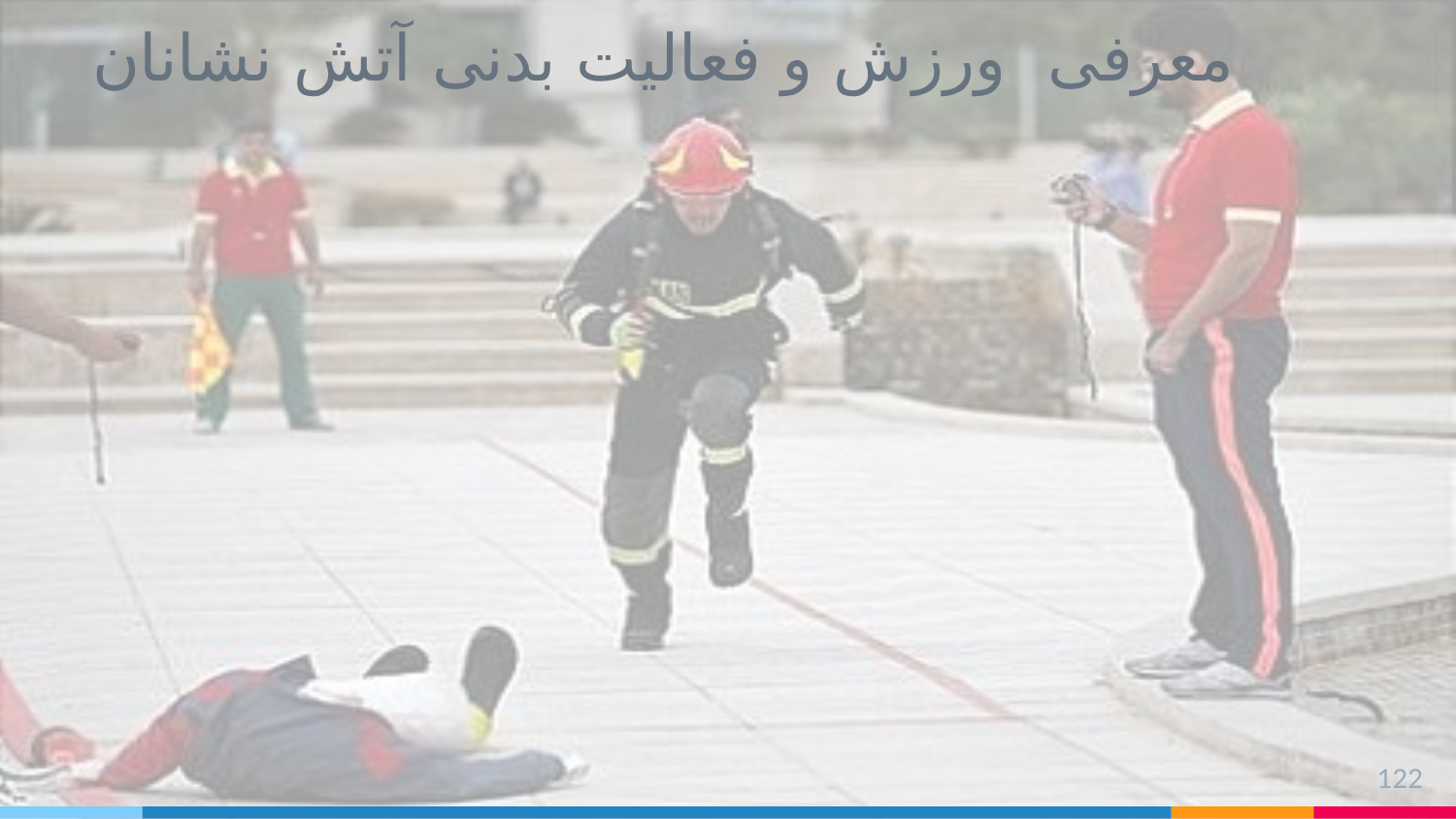

معرفی  ورزش و فعالیت بدنی آتش نشانان
122